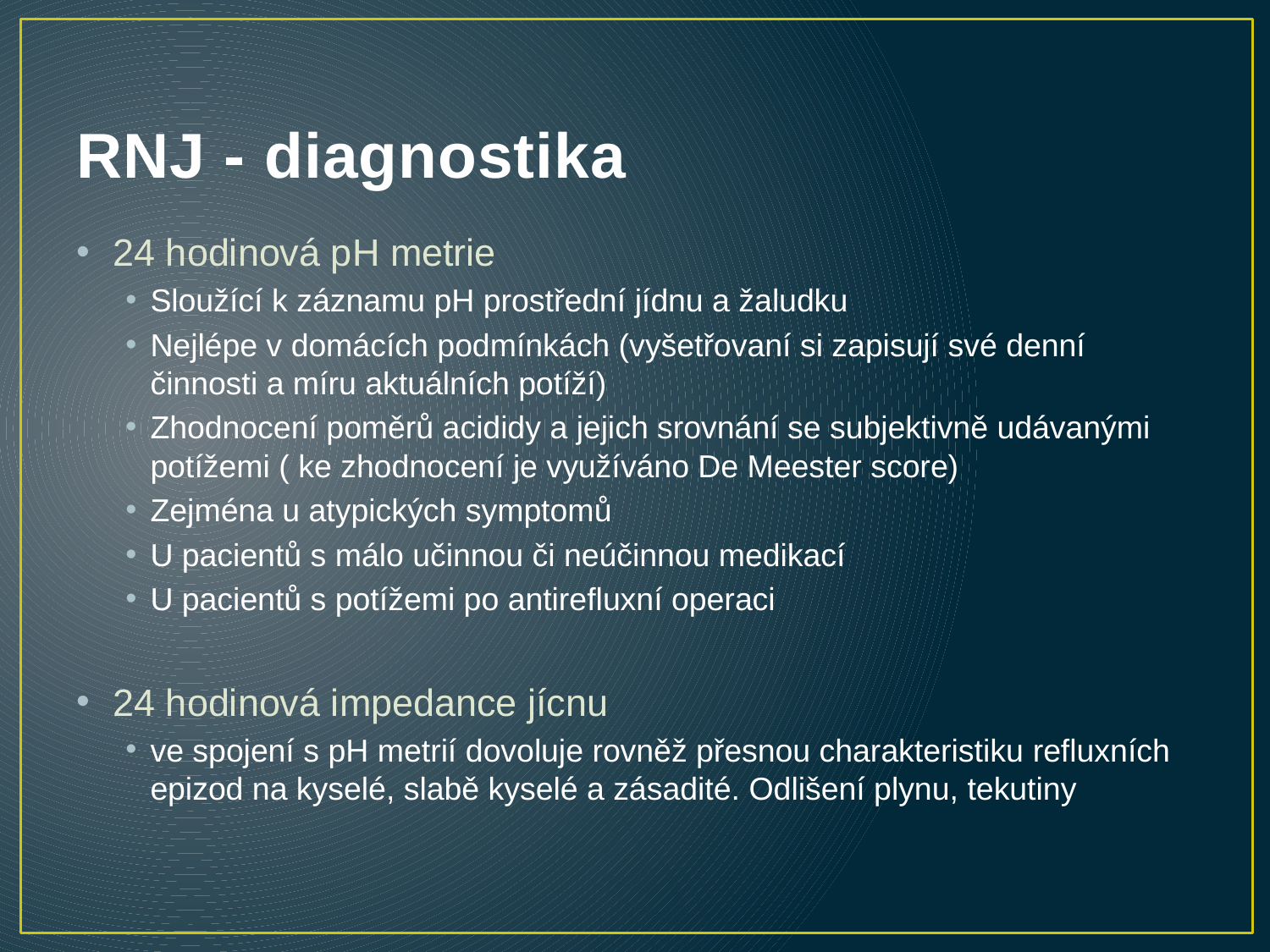

# RNJ - diagnostika
24 hodinová pH metrie
Sloužící k záznamu pH prostřední jídnu a žaludku
Nejlépe v domácích podmínkách (vyšetřovaní si zapisují své denní činnosti a míru aktuálních potíží)
Zhodnocení poměrů acididy a jejich srovnání se subjektivně udávanými potížemi ( ke zhodnocení je využíváno De Meester score)
Zejména u atypických symptomů
U pacientů s málo učinnou či neúčinnou medikací
U pacientů s potížemi po antirefluxní operaci

24 hodinová impedance jícnu
ve spojení s pH metrií dovoluje rovněž přesnou charakteristiku refluxních epizod na kyselé, slabě kyselé a zásadité. Odlišení plynu, tekutiny